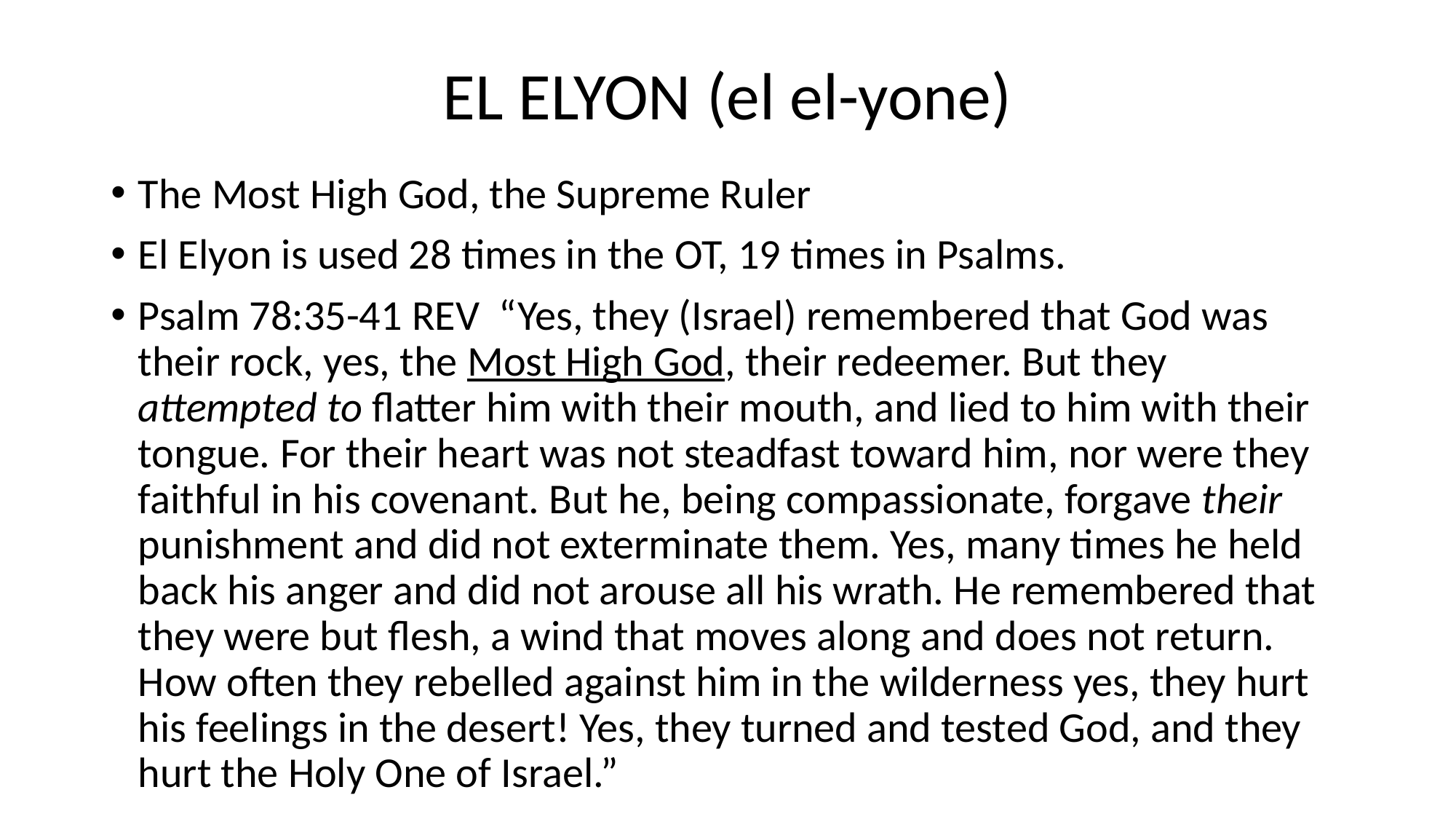

# EL ELYON (el el-yone)
The Most High God, the Supreme Ruler
El Elyon is used 28 times in the OT, 19 times in Psalms.
Psalm 78:35-41 REV  “Yes, they (Israel) remembered that God was their rock, yes, the Most High God, their redeemer. But they attempted to flatter him with their mouth, and lied to him with their tongue. For their heart was not steadfast toward him, nor were they faithful in his covenant. But he, being compassionate, forgave their punishment and did not exterminate them. Yes, many times he held back his anger and did not arouse all his wrath. He remembered that they were but flesh, a wind that moves along and does not return. How often they rebelled against him in the wilderness yes, they hurt his feelings in the desert! Yes, they turned and tested God, and they hurt the Holy One of Israel.”